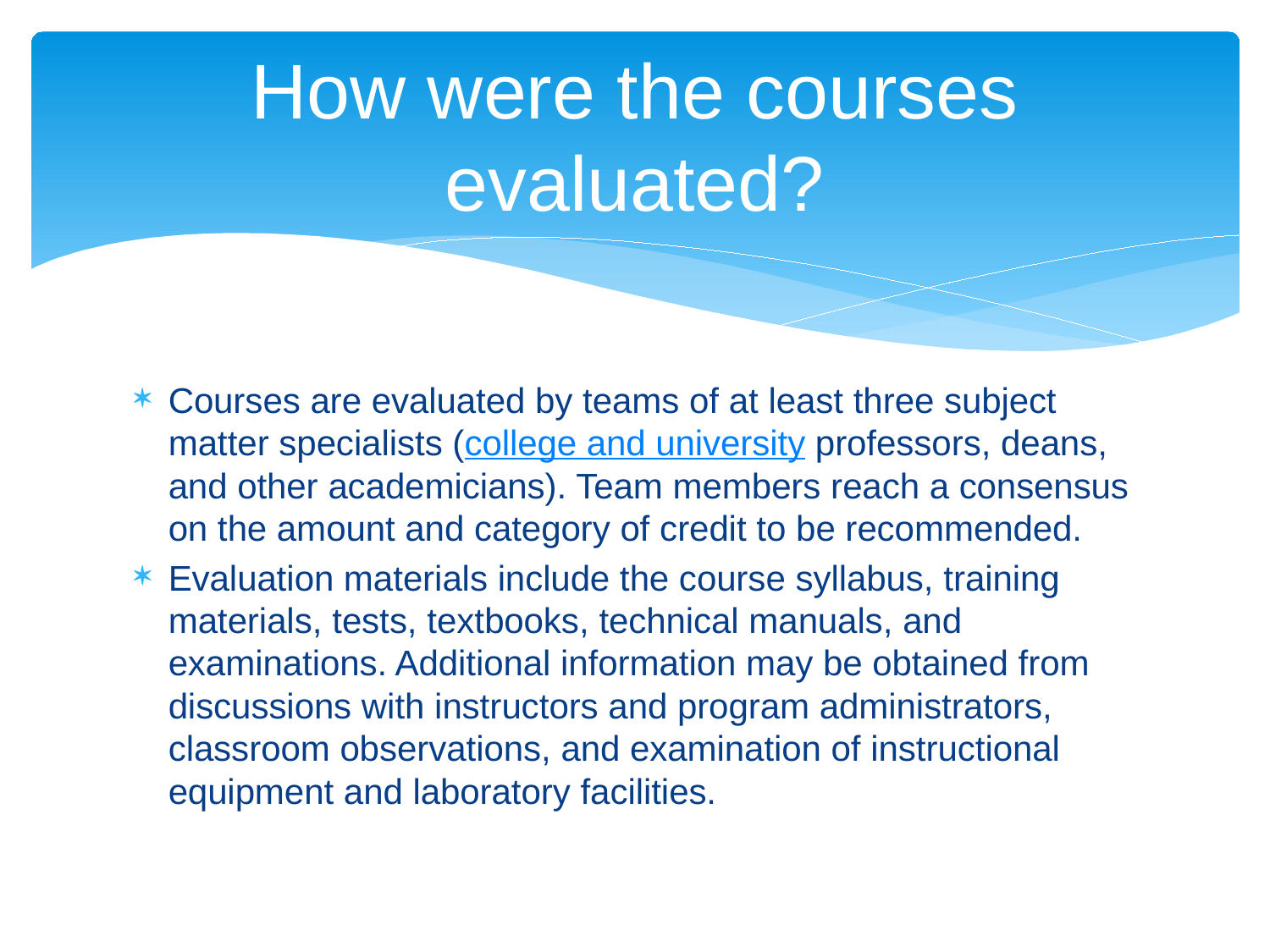

# How were the courses evaluated?
Courses are evaluated by teams of at least three subject matter specialists (college and university professors, deans, and other academicians). Team members reach a consensus on the amount and category of credit to be recommended.
Evaluation materials include the course syllabus, training materials, tests, textbooks, technical manuals, and examinations. Additional information may be obtained from discussions with instructors and program administrators, classroom observations, and examination of instructional equipment and laboratory facilities.